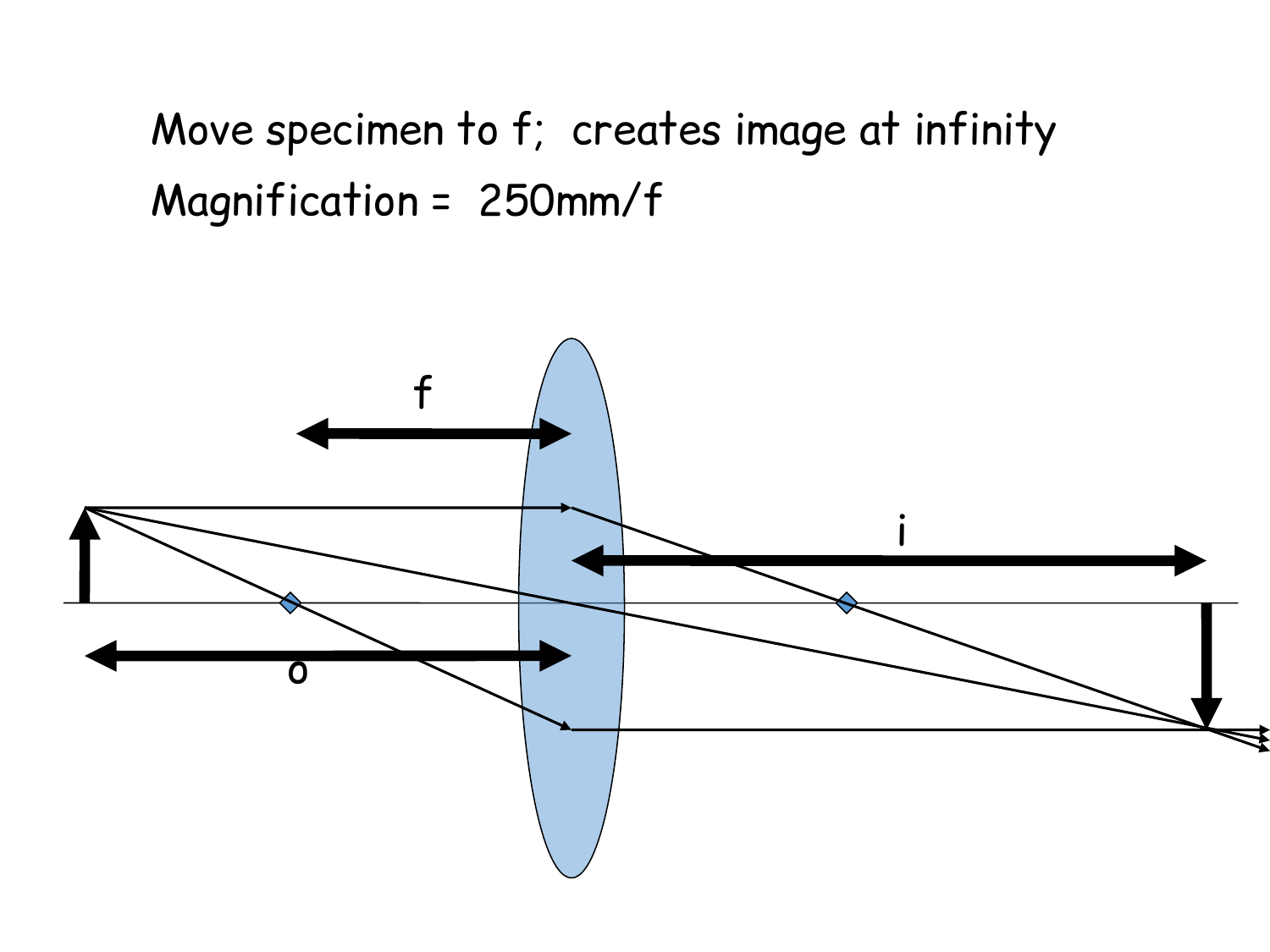

Move specimen to f;  creates image at infinity
Magnification =  250mm/f

f

i

o